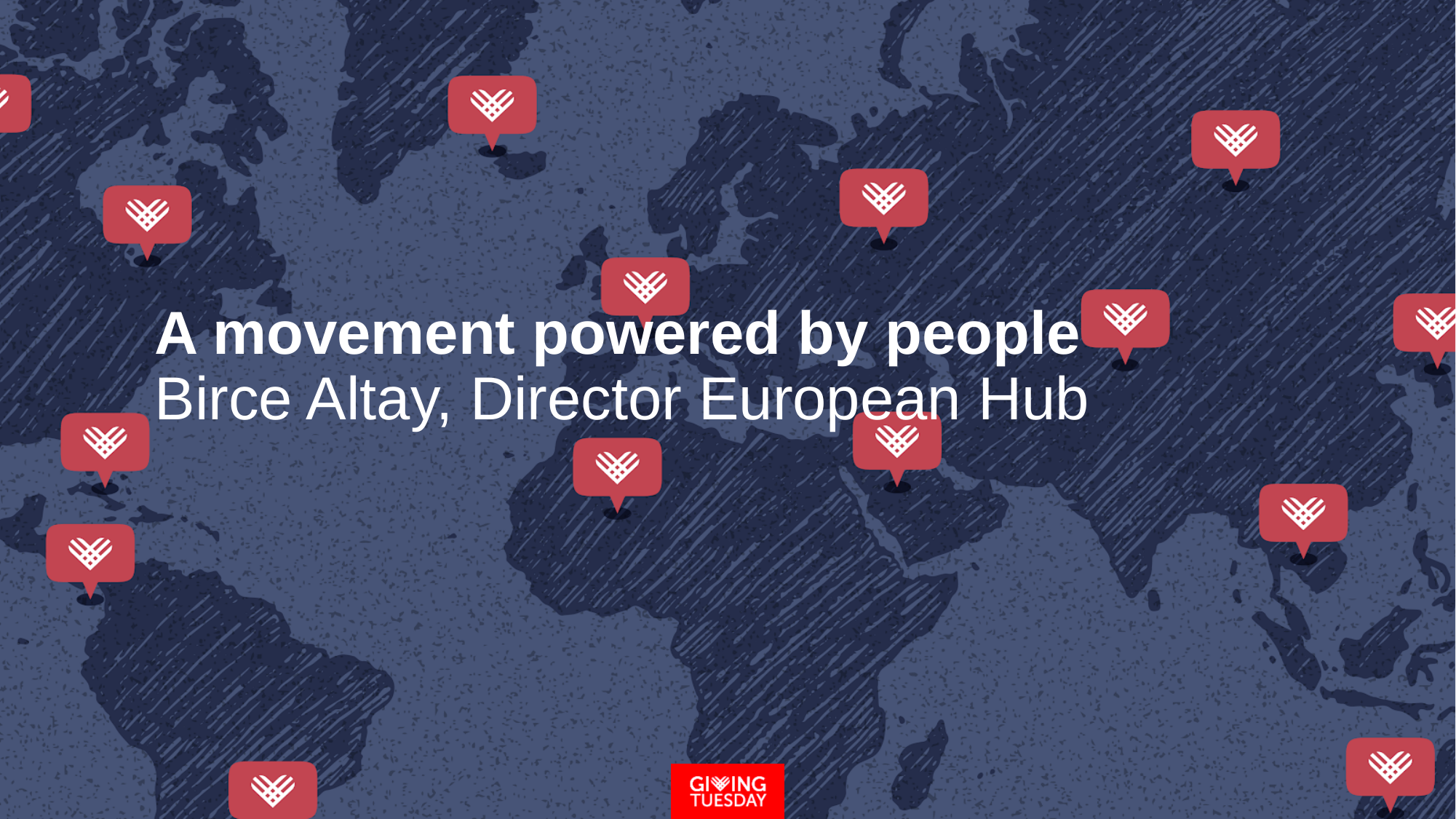

A movement powered by people
Birce Altay, Director European Hub